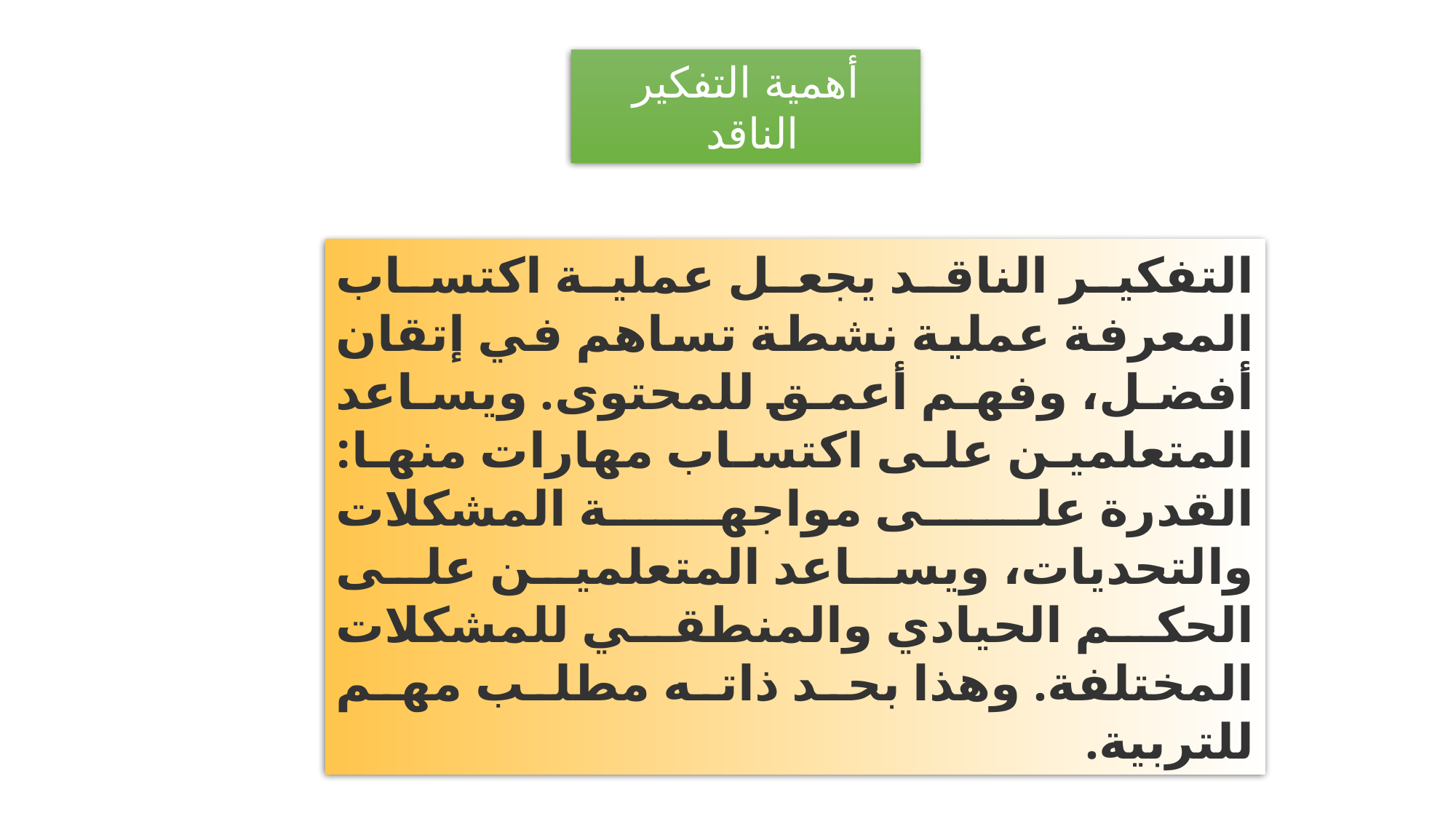

أهمية التفكير الناقد
التفكير الناقد يجعل عملية اكتساب المعرفة عملية نشطة تساهم في إتقان أفضل، وفهم أعمق للمحتوى. ويساعد المتعلمين على اكتساب مهارات منها: القدرة على مواجهة المشكلات والتحديات، ويساعد المتعلمين على الحكم الحيادي والمنطقي للمشكلات المختلفة. وهذا بحد ذاته مطلب مهم للتربية.